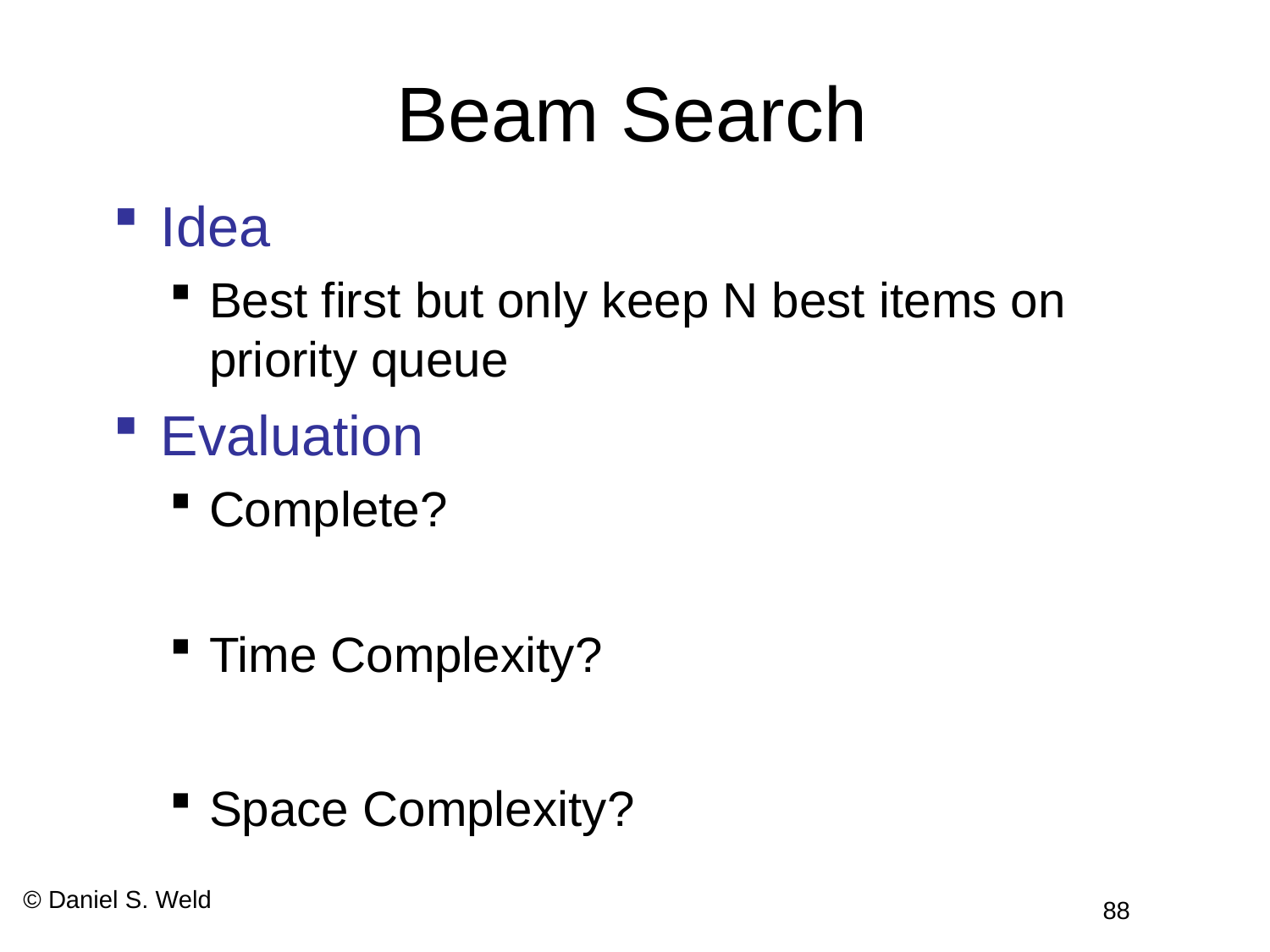

# Beam Search
Idea
Best first but only keep N best items on priority queue
Evaluation
Complete?

Time Complexity?

Space Complexity?

No
O(b^d)
O(b + N)
© Daniel S. Weld
88